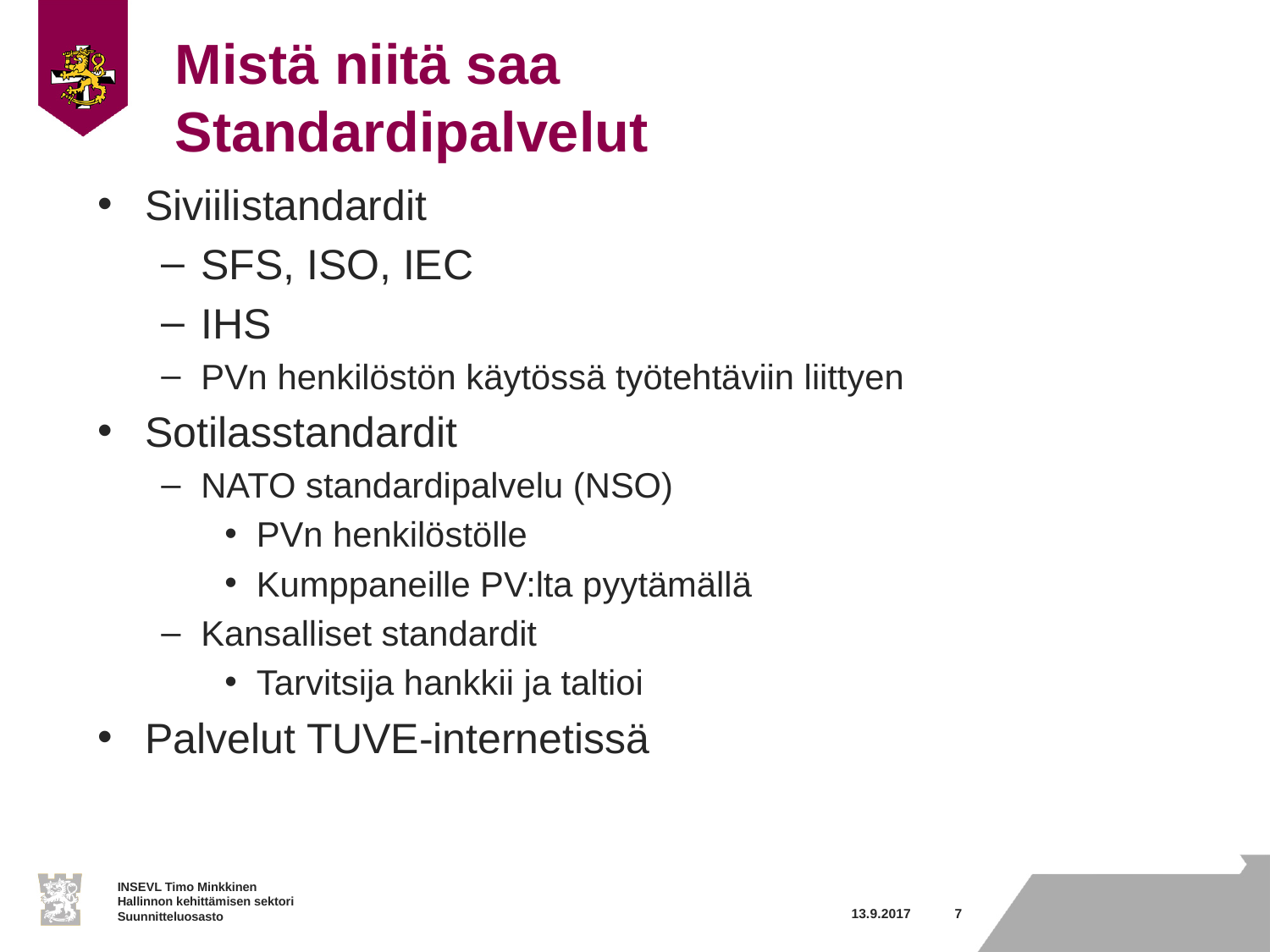

# Mistä niitä saa Standardipalvelut
Siviilistandardit
SFS, ISO, IEC
IHS
PVn henkilöstön käytössä työtehtäviin liittyen
Sotilasstandardit
NATO standardipalvelu (NSO)
PVn henkilöstölle
Kumppaneille PV:lta pyytämällä
Kansalliset standardit
Tarvitsija hankkii ja taltioi
Palvelut TUVE-internetissä
13.9.2017
7